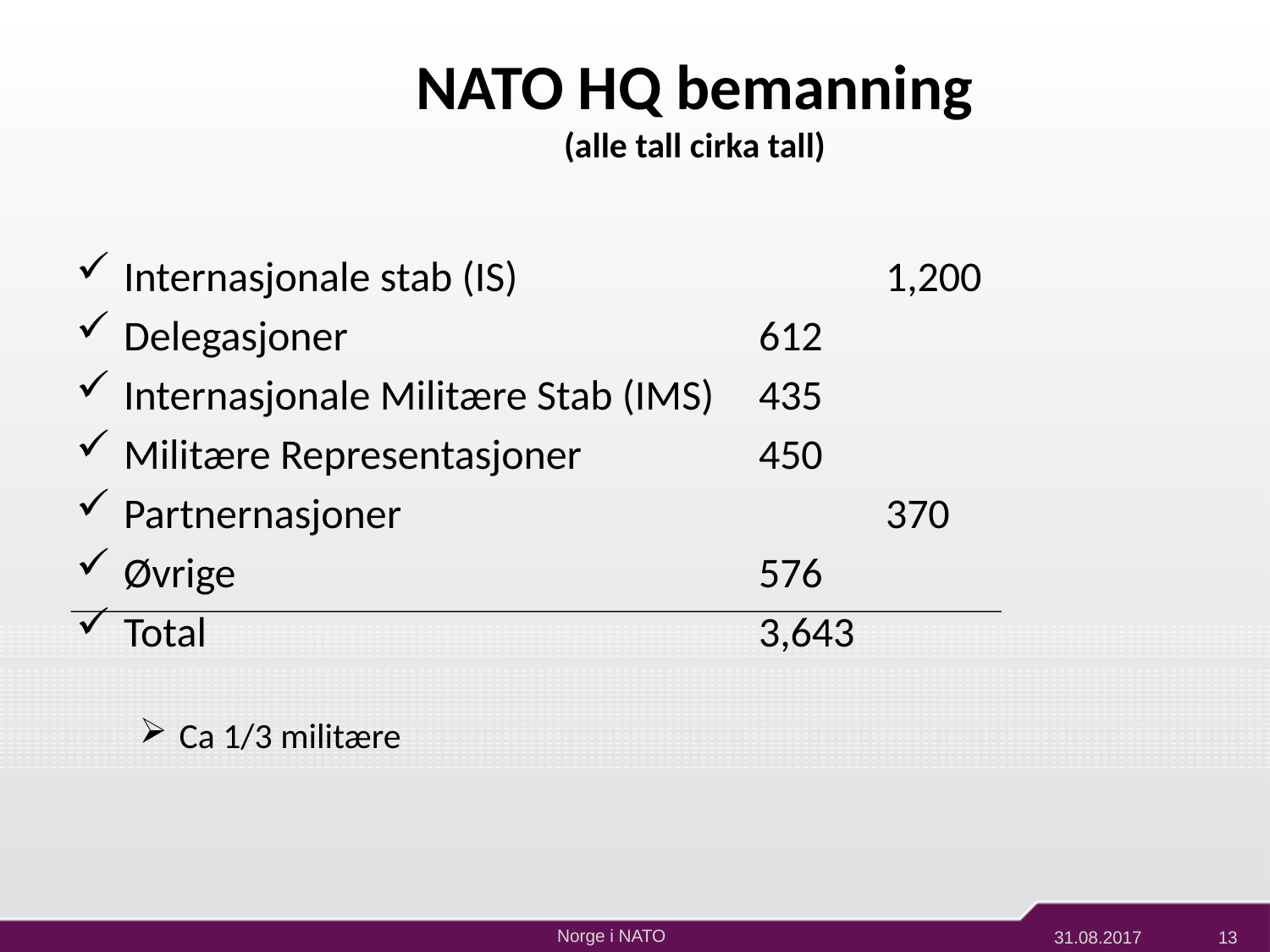

NATO HQ bemanning
(alle tall cirka tall)
Internasjonale stab (IS)     			1,200
Delegasjoner  				612
Internasjonale Militære Stab (IMS) 	435
Militære Representasjoner 		450
Partnernasjoner	 	 		370
Øvrige					576
Total					3,643
Ca 1/3 militære